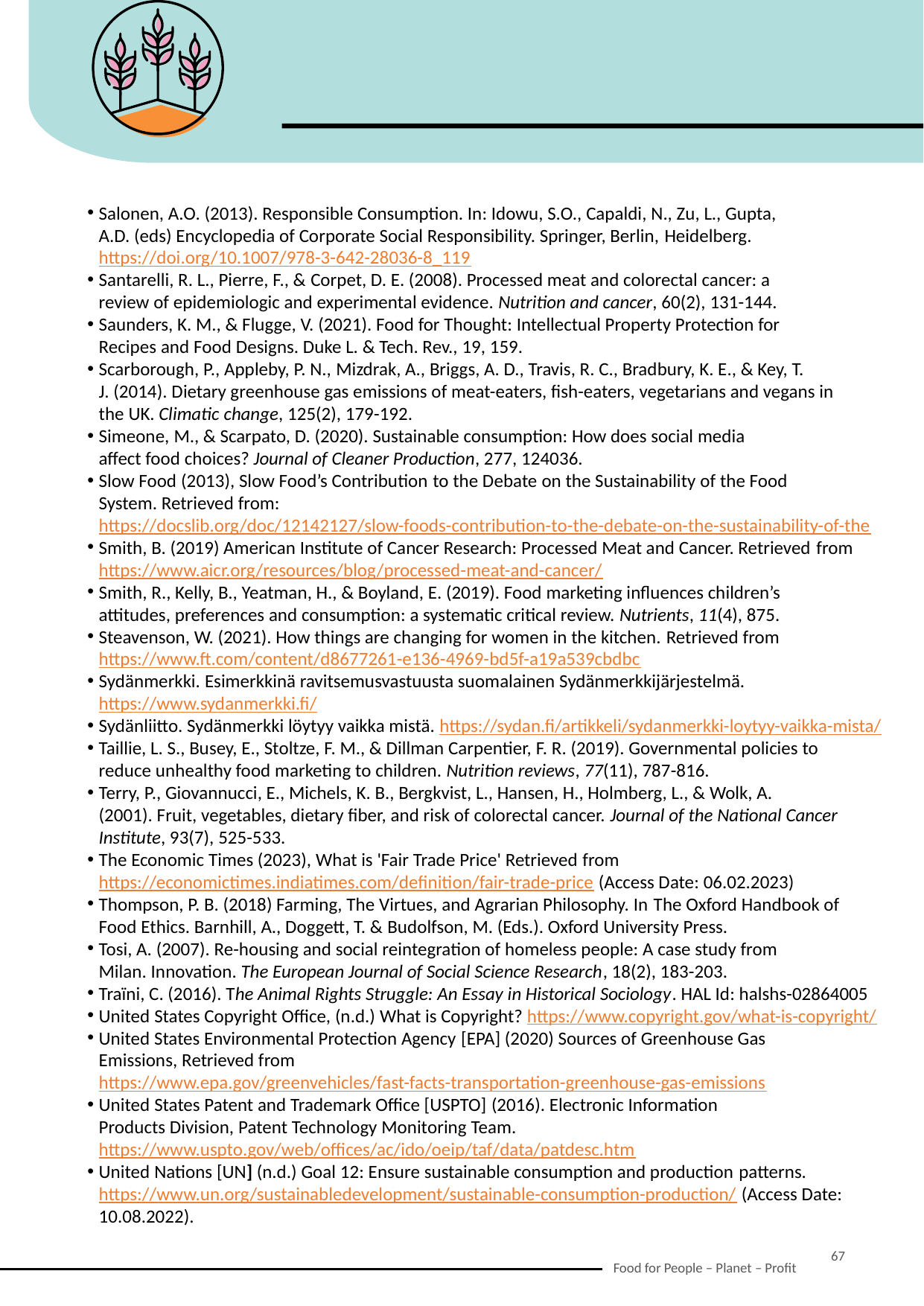

Salonen, A.O. (2013). Responsible Consumption. In: Idowu, S.O., Capaldi, N., Zu, L., Gupta, A.D. (eds) Encyclopedia of Corporate Social Responsibility. Springer, Berlin, Heidelberg. https://doi.org/10.1007/978-3-642-28036-8_119 ​
Santarelli, R. L., Pierre, F., & Corpet, D. E. (2008). Processed meat and colorectal cancer: a review of epidemiologic and experimental evidence. Nutrition and cancer, 60(2), 131-144. ​
Saunders, K. M., & Flugge, V. (2021). Food for Thought: Intellectual Property Protection for Recipes and Food Designs. Duke L. & Tech. Rev., 19, 159.  ​
Scarborough, P., Appleby, P. N., Mizdrak, A., Briggs, A. D., Travis, R. C., Bradbury, K. E., & Key, T. J. (2014). Dietary greenhouse gas emissions of meat-eaters, fish-eaters, vegetarians and vegans in the UK. Climatic change, 125(2), 179-192.  ​
Simeone, M., & Scarpato, D. (2020). Sustainable consumption: How does social media affect food choices? Journal of Cleaner Production, 277, 124036.  ​
Slow Food (2013), Slow Food’s Contribution to the Debate on the Sustainability of the Food System. Retrieved from: https://docslib.org/doc/12142127/slow-foods-contribution-to-the-debate-on-the-sustainability-of-the ​
Smith, B. (2019) American Institute of Cancer Research: Processed Meat and Cancer. Retrieved from https://www.aicr.org/resources/blog/processed-meat-and-cancer/ ​
Smith, R., Kelly, B., Yeatman, H., & Boyland, E. (2019). Food marketing influences children’s attitudes, preferences and consumption: a systematic critical review. Nutrients, 11(4), 875.​
Steavenson, W. (2021). How things are changing for women in the kitchen. Retrieved from https://www.ft.com/content/d8677261-e136-4969-bd5f-a19a539cbdbc
Sydänmerkki. Esimerkkinä ravitsemusvastuusta suomalainen Sydänmerkkijärjestelmä. https://www.sydanmerkki.fi/
Sydänliitto. Sydänmerkki löytyy vaikka mistä. https://sydan.fi/artikkeli/sydanmerkki-loytyy-vaikka-mista/
Taillie, L. S., Busey, E., Stoltze, F. M., & Dillman Carpentier, F. R. (2019). Governmental policies to reduce unhealthy food marketing to children. Nutrition reviews, 77(11), 787-816.​
Terry, P., Giovannucci, E., Michels, K. B., Bergkvist, L., Hansen, H., Holmberg, L., & Wolk, A. (2001). Fruit, vegetables, dietary fiber, and risk of colorectal cancer. Journal of the National Cancer Institute, 93(7), 525-533. ​
The Economic Times (2023), What is 'Fair Trade Price' Retrieved from https://economictimes.indiatimes.com/definition/fair-trade-price (Access Date: 06.02.2023) ​
Thompson, P. B. (2018) Farming, The Virtues, and Agrarian Philosophy. In The Oxford Handbook of Food Ethics. Barnhill, A., Doggett, T. & Budolfson, M. (Eds.). Oxford University Press.​
Tosi, A. (2007). Re-housing and social reintegration of homeless people: A case study from Milan. Innovation. The European Journal of Social Science Research, 18(2), 183-203. ​
Traïni, C. (2016). The Animal Rights Struggle: An Essay in Historical Sociology. HAL Id: halshs-02864005 ​
United States Copyright Office, (n.d.) What is Copyright? https://www.copyright.gov/what-is-copyright/ ​
United States Environmental Protection Agency [EPA] (2020) Sources of Greenhouse Gas Emissions, Retrieved from https://www.epa.gov/greenvehicles/fast-facts-transportation-greenhouse-gas-emissions​
United States Patent and Trademark Office [USPTO] (2016). Electronic Information Products Division, Patent Technology Monitoring Team. https://www.uspto.gov/web/offices/ac/ido/oeip/taf/data/patdesc.htm ​
United Nations [UN] (n.d.) Goal 12: Ensure sustainable consumption and production patterns. https://www.un.org/sustainabledevelopment/sustainable-consumption-production/ (Access Date: 10.08.2022).
67